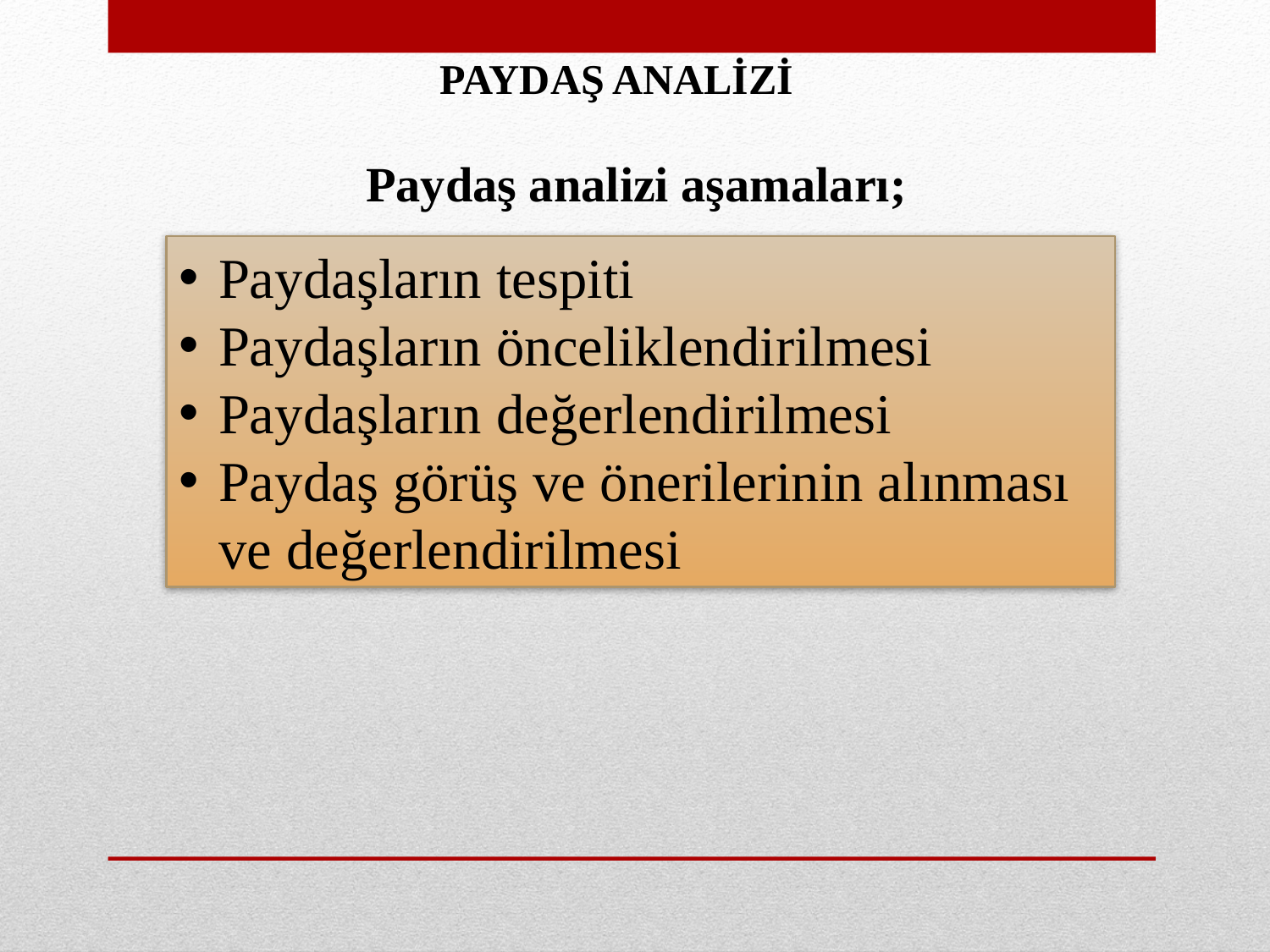

PAYDAŞ ANALİZİ
Paydaş analizi aşamaları;
Paydaşların tespiti
Paydaşların önceliklendirilmesi
Paydaşların değerlendirilmesi
Paydaş görüş ve önerilerinin alınması ve değerlendirilmesi